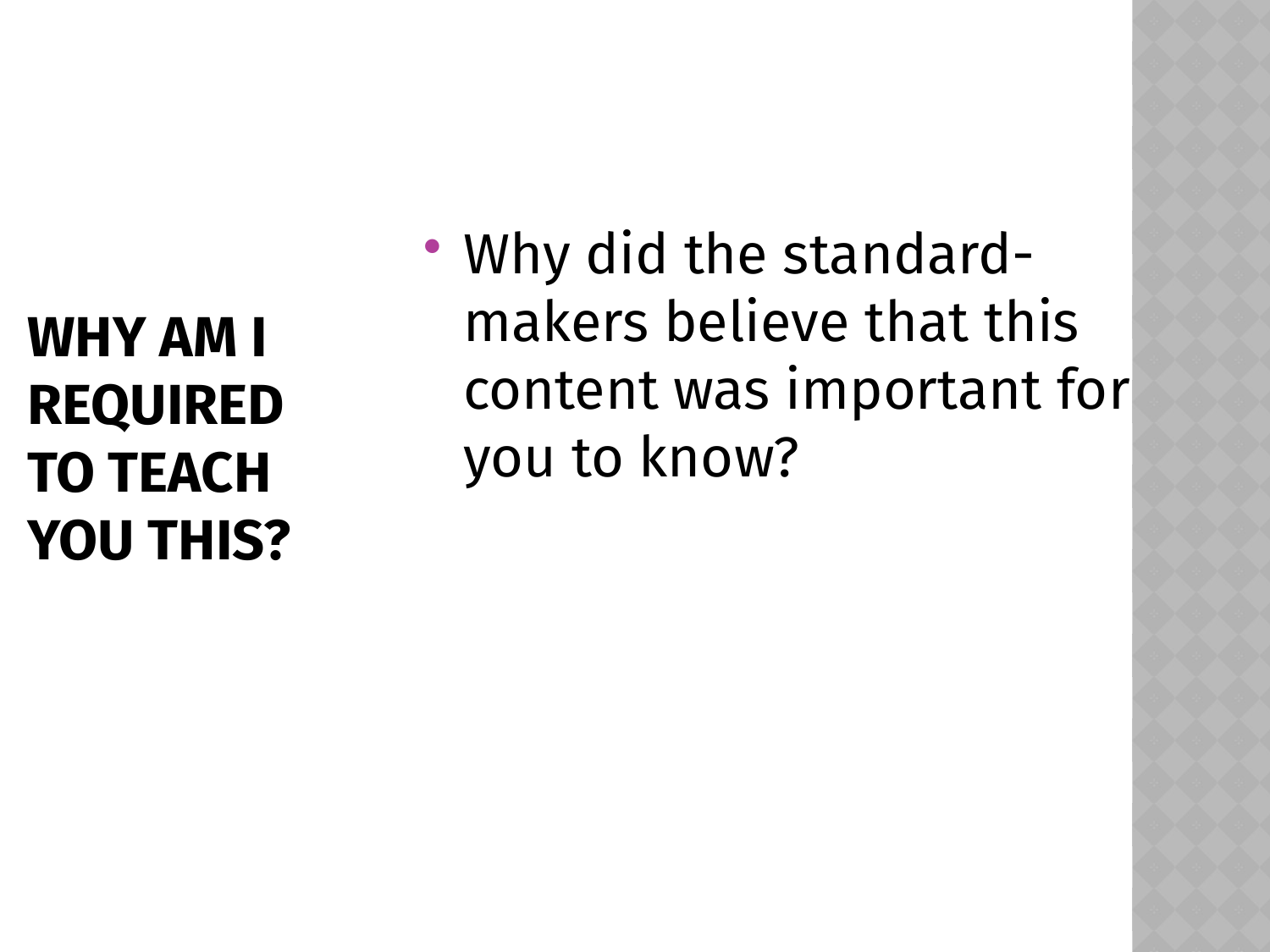

Why did the standard-makers believe that this content was important for you to know?
# Why am I required to teach you this?